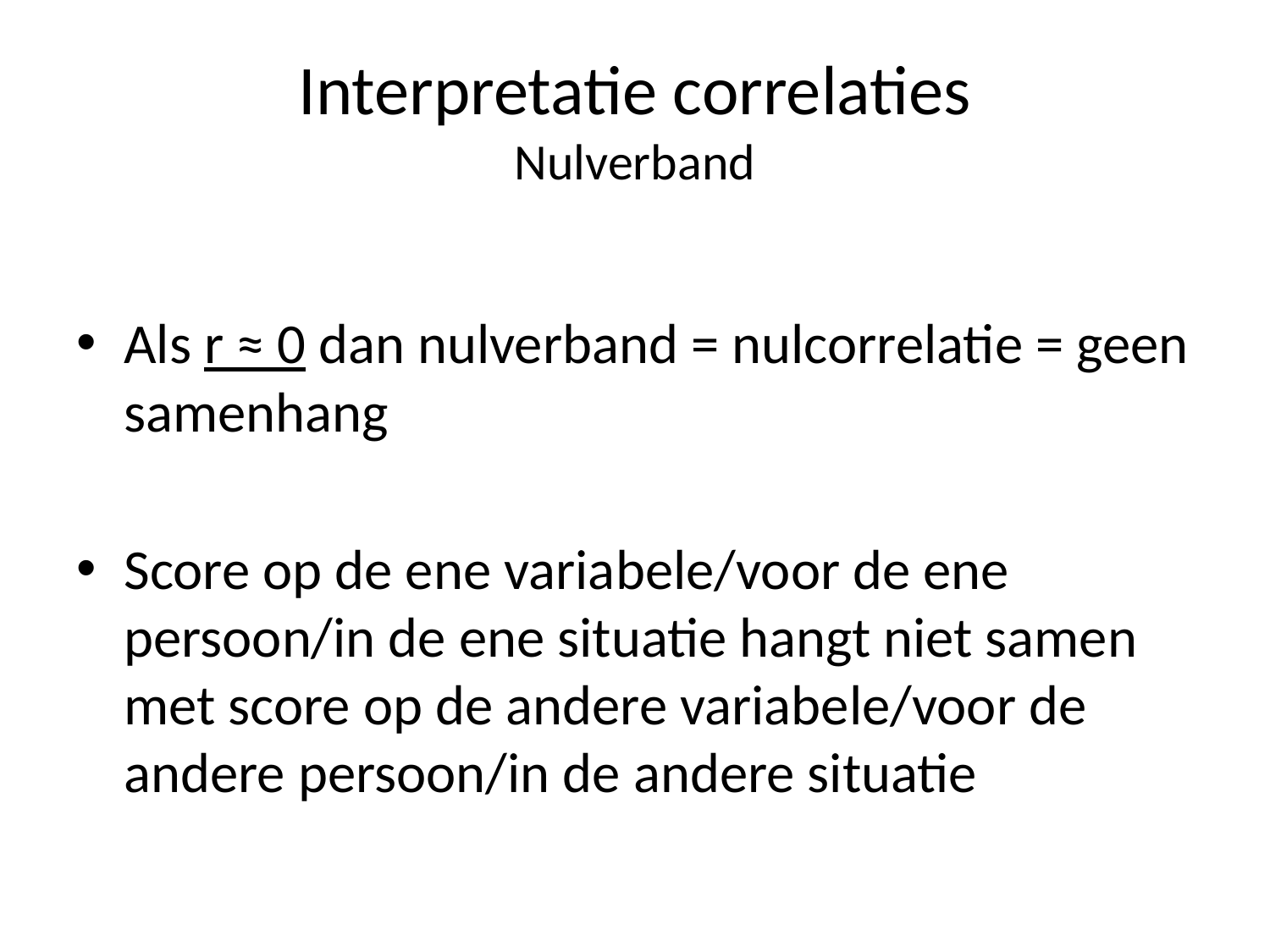

# Interpretatie correlaties Nulverband

Als r ≈ 0 dan nulverband = nulcorrelatie = geen samenhang

Score op de ene variabele/voor de ene persoon/in de ene situatie hangt niet samen met score op de andere variabele/voor de andere persoon/in de andere situatie